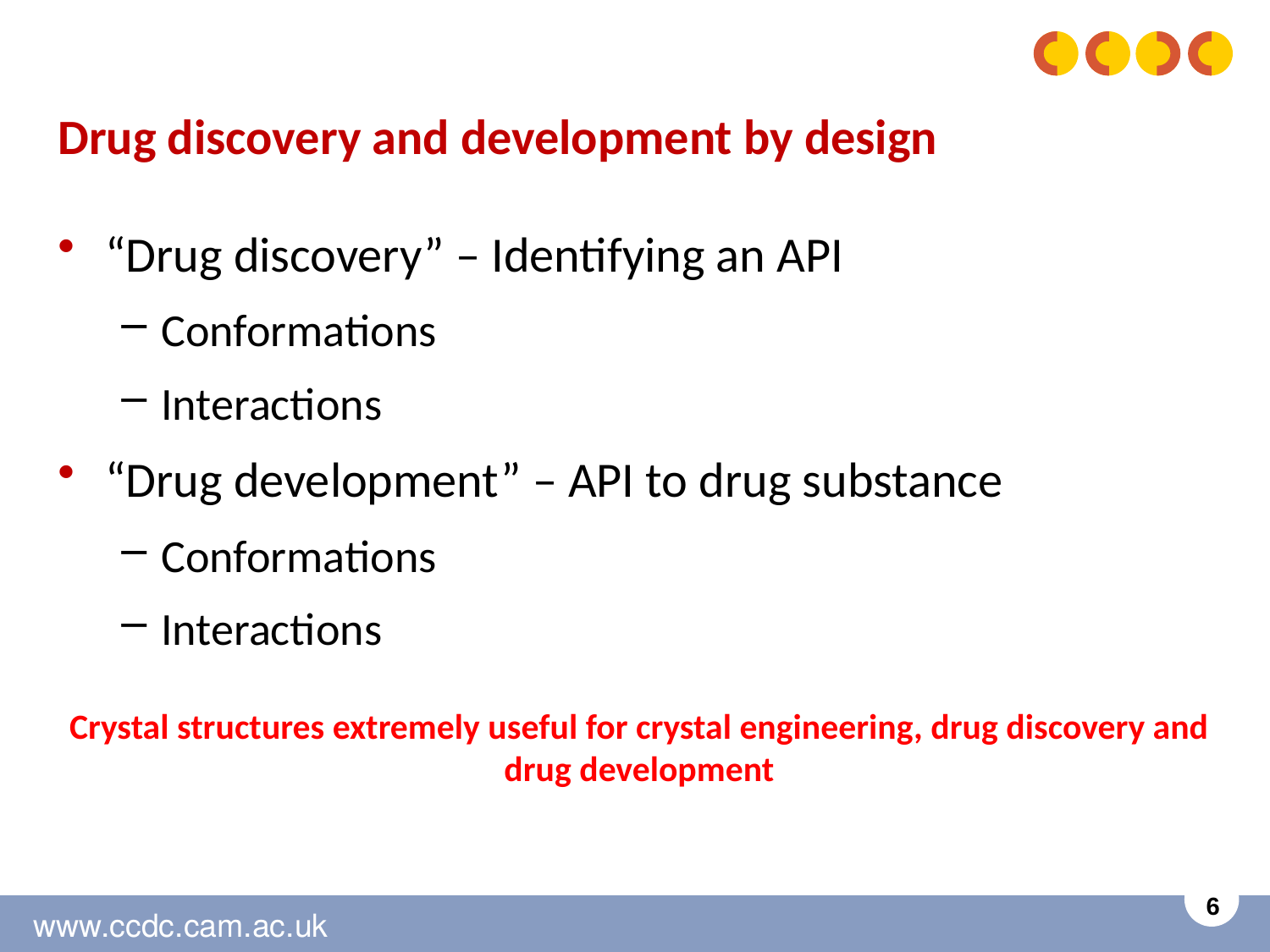

# Drug discovery and development by design
“Drug discovery” – Identifying an API
Conformations
Interactions
“Drug development” – API to drug substance
Conformations
Interactions

Crystal structures extremely useful for crystal engineering, drug discovery and drug development